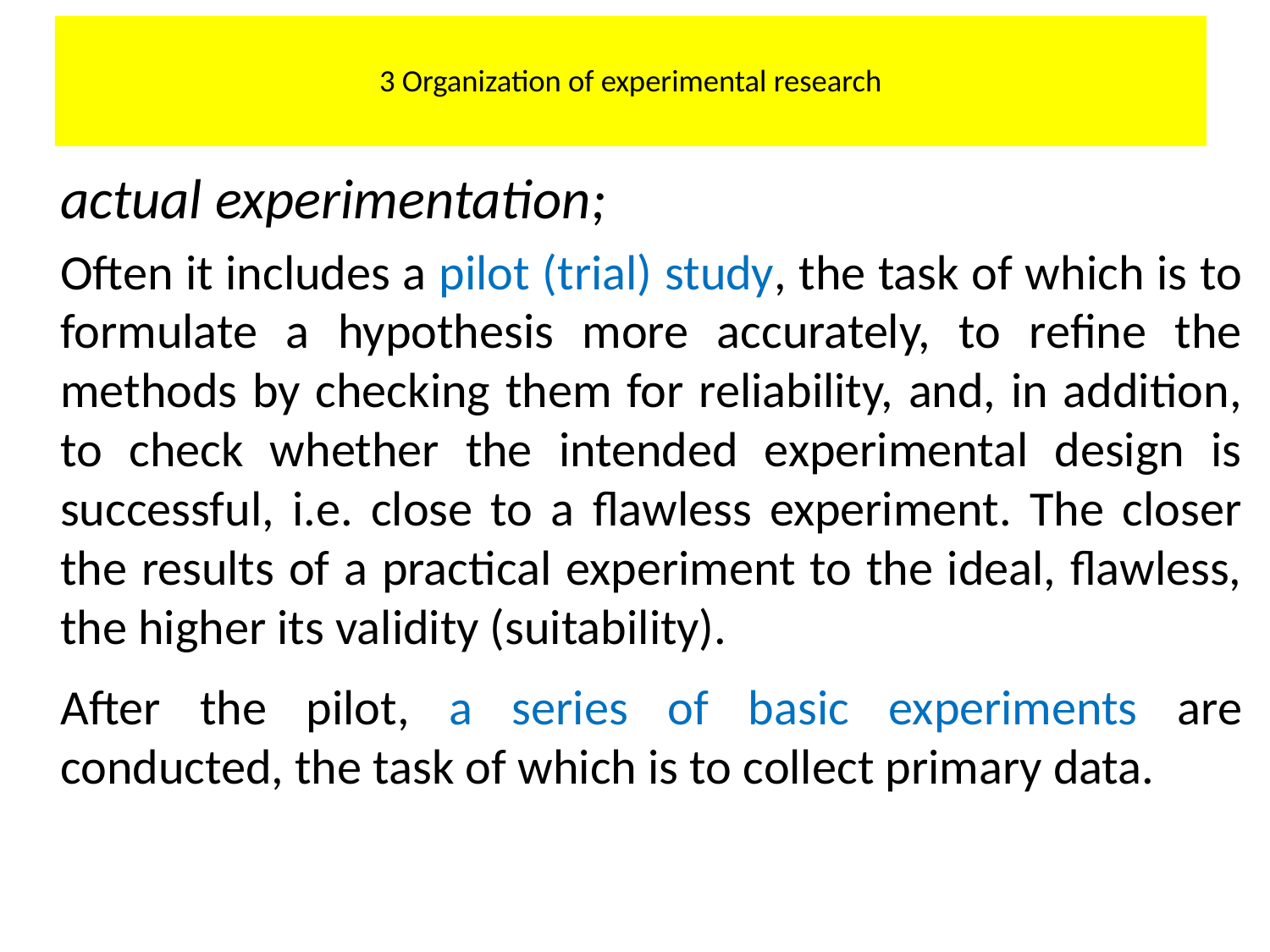

# 3 Organization of experimental research
actual experimentation;
Often it includes a pilot (trial) study, the task of which is to formulate a hypothesis more accurately, to refine the methods by checking them for reliability, and, in addition, to check whether the intended experimental design is successful, i.e. close to a flawless experiment. The closer the results of a practical experiment to the ideal, flawless, the higher its validity (suitability).
After the pilot, a series of basic experiments are conducted, the task of which is to collect primary data.